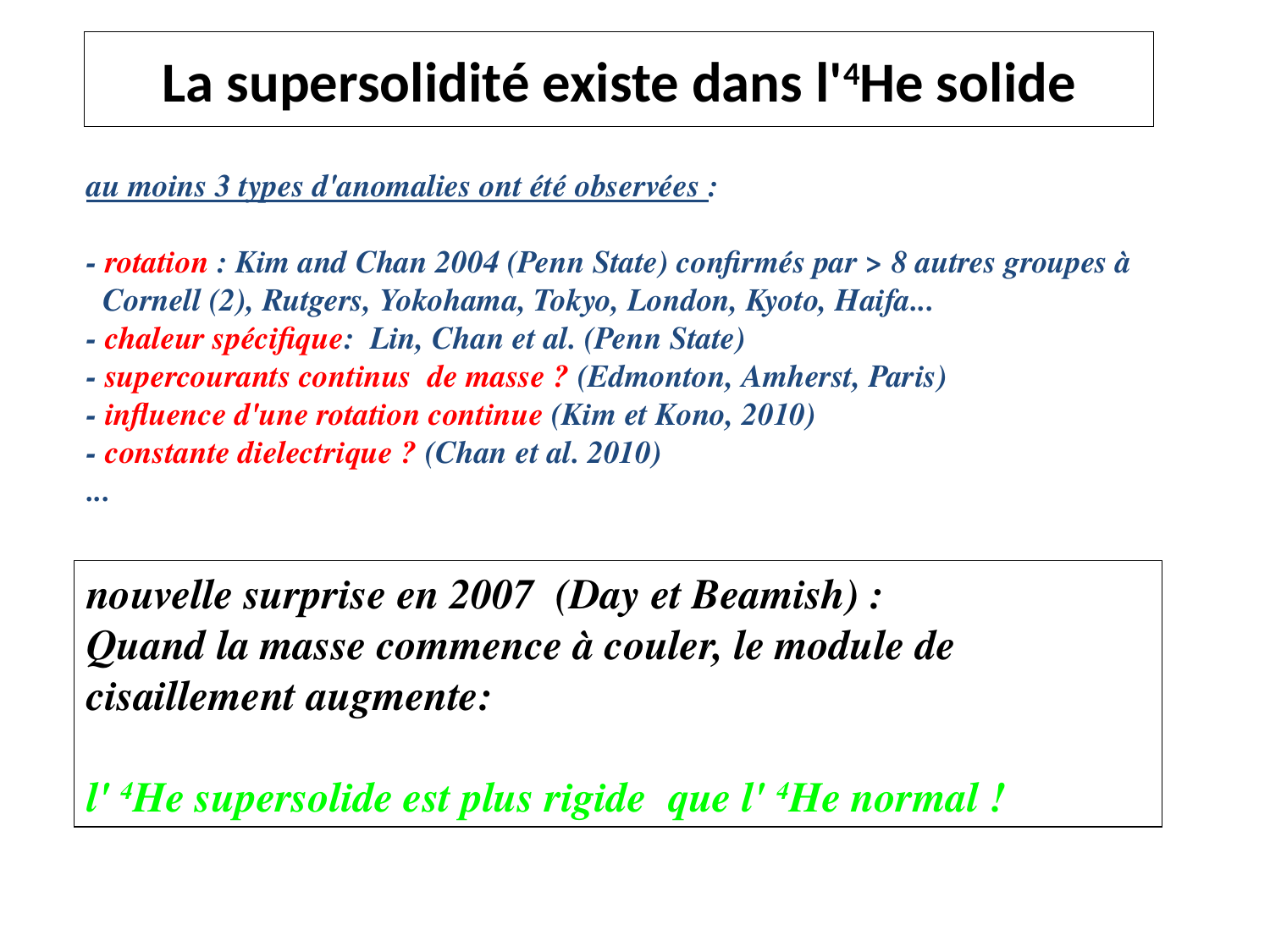

# La supersolidité existe dans l'4He solide
au moins 3 types d'anomalies ont été observées :

- rotation : Kim and Chan 2004 (Penn State) confirmés par > 8 autres groupes à
  Cornell (2), Rutgers, Yokohama, Tokyo, London, Kyoto, Haifa...
- chaleur spécifique:  Lin, Chan et al. (Penn State)
- supercourants continus  de masse ? (Edmonton, Amherst, Paris)
- influence d'une rotation continue (Kim et Kono, 2010)
- constante dielectrique ? (Chan et al. 2010)
...
nouvelle surprise en 2007  (Day et Beamish) :
Quand la masse commence à couler, le module de cisaillement augmente:

l' 4He supersolide est plus rigide  que l' 4He normal !